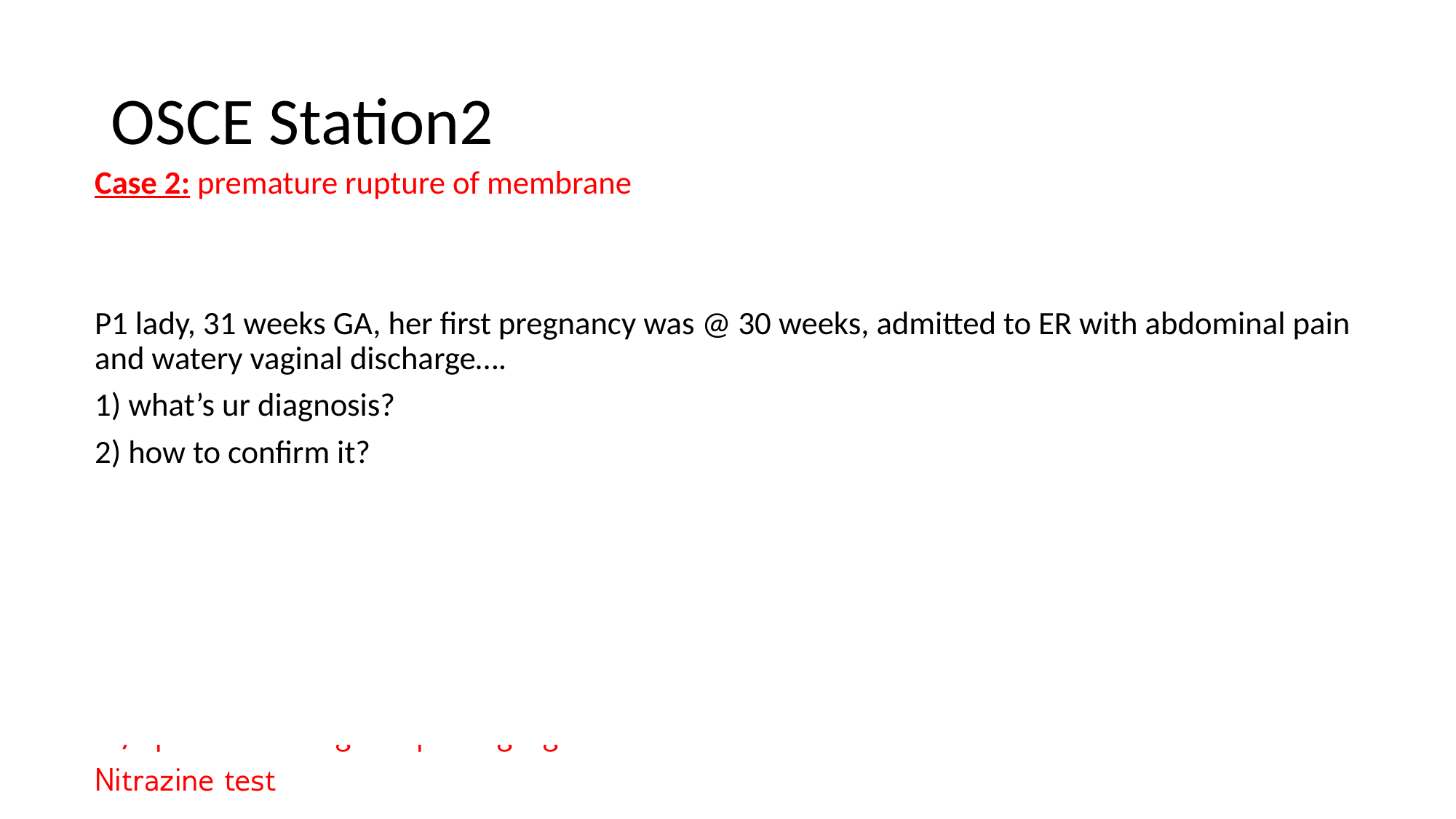

# OSCE Station2
Case 2: premature rupture of membrane

P1 lady, 31 weeks GA, her first pregnancy was @ 30 weeks, admitted to ER with abdominal pain and watery vaginal discharge….
1) what’s ur diagnosis?
2) how to confirm it?

History
(sudden gush of fluid , soaking clothes, dampness ofunderwear mistaken urinary incontinence)

Examination
 by speculum: cough or pooling signs
Nitrazine test